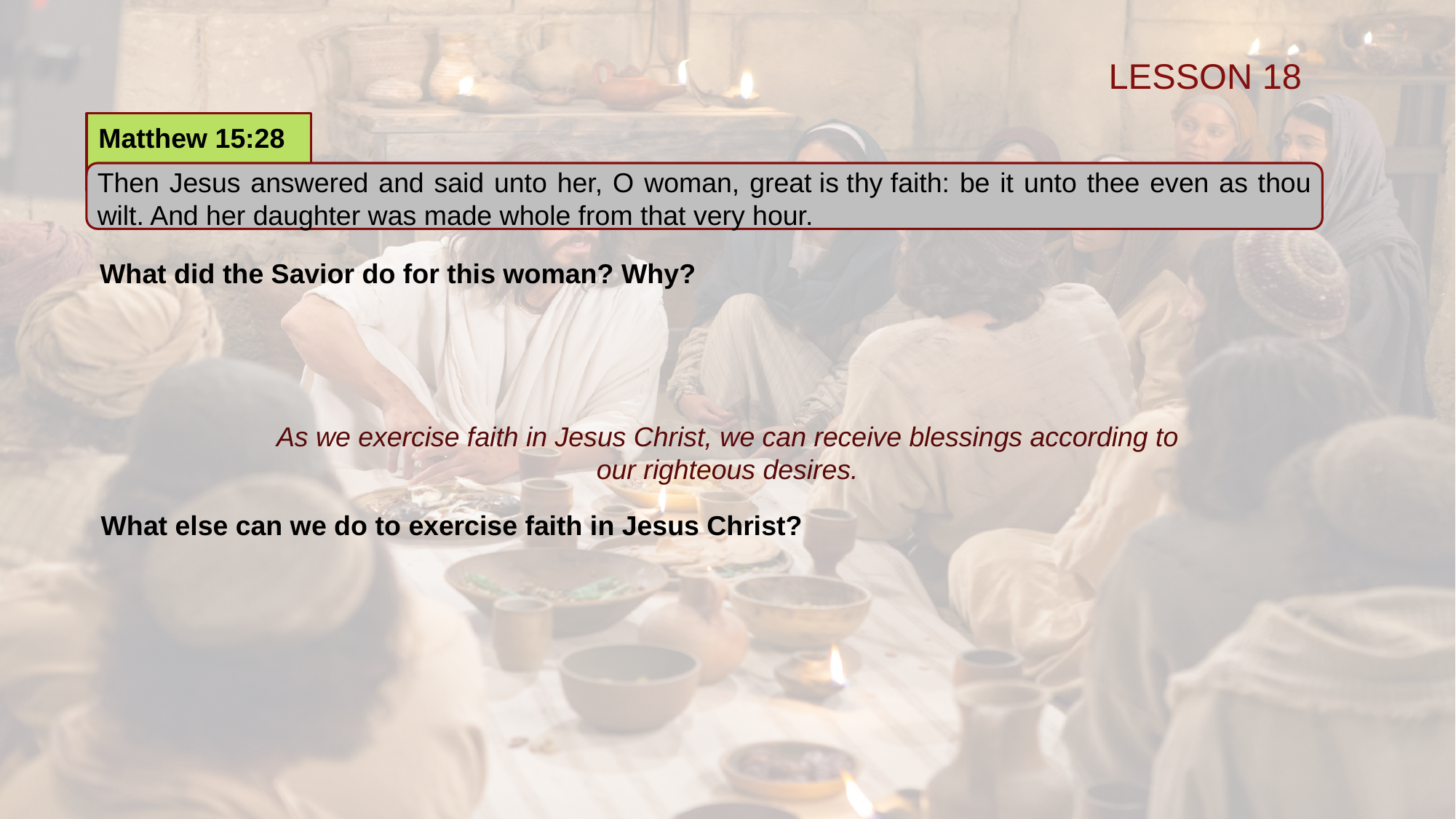

What principle can we learn from this account about what can happen as we exercise our faith in Jesus Christ?
LESSON 18

Matthew 15:28
Then Jesus answered and said unto her, O woman, great is thy faith: be it unto thee even as thou wilt. And her daughter was made whole from that very hour.

What did the Savior do for this woman? Why?
As we exercise faith in Jesus Christ, we can receive blessings according to our righteous desires.
What else can we do to exercise faith in Jesus Christ?